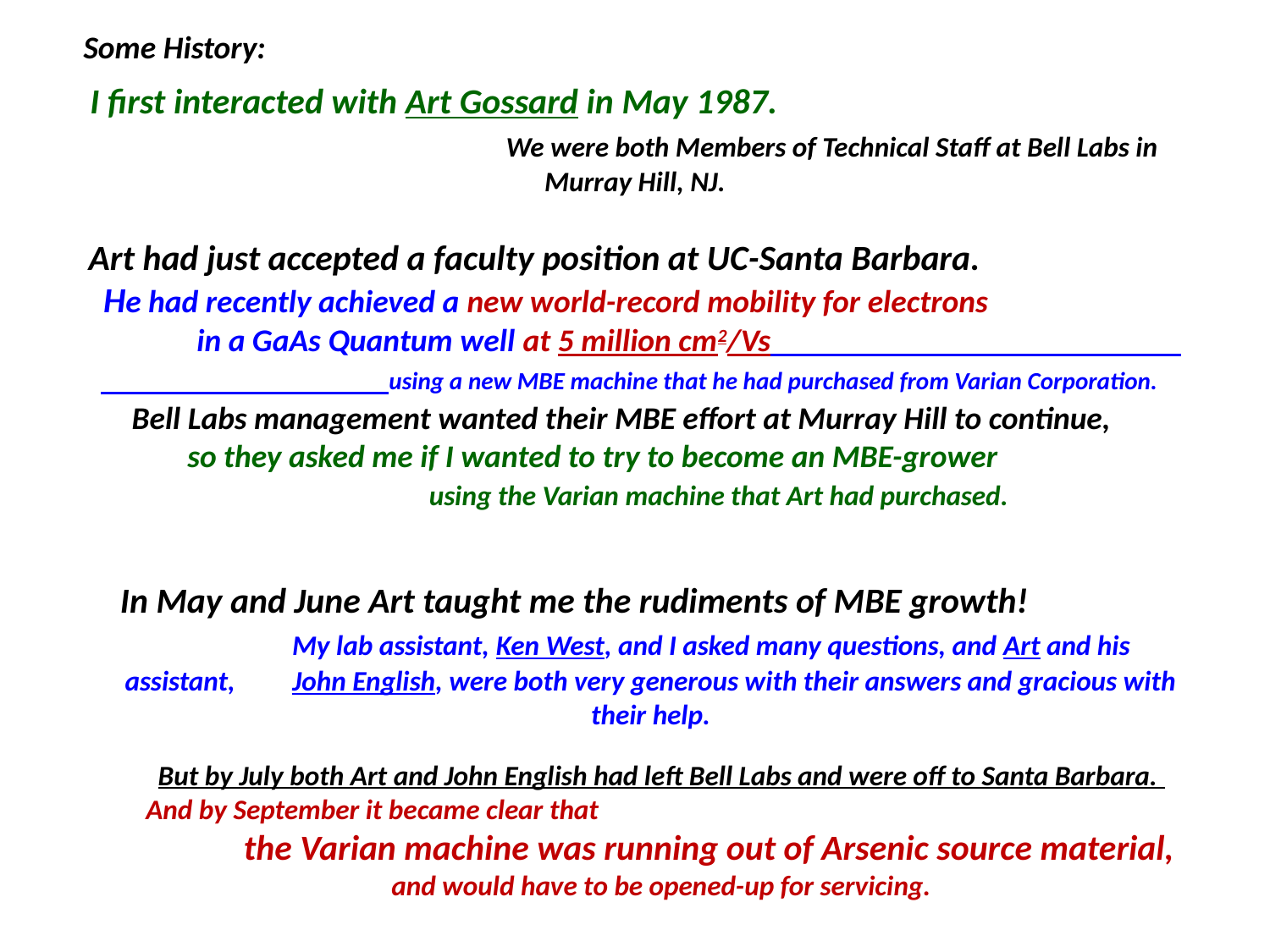

Some History:
I first interacted with Art Gossard in May 1987.                                                                                                    We were both Members of Technical Staff at Bell Labs in Murray Hill, NJ.

Art had just accepted a faculty position at UC-Santa Barbara.                            He had recently achieved a new world-record mobility for electrons                                           in a GaAs Quantum well at 5 million cm2/Vs                                                                                                  using a new MBE machine that he had purchased from Varian Corporation.
Bell Labs management wanted their MBE effort at Murray Hill to continue,                    so they asked me if I wanted to try to become an MBE-grower                                            using the Varian machine that Art had purchased.
In May and June Art taught me the rudiments of MBE growth!                                   My lab assistant, Ken West, and I asked many questions, and Art and his assistant,         John English, were both very generous with their answers and gracious with their help.
But by July both Art and John English had left Bell Labs and were off to Santa Barbara.  And by September it became clear that                                                                                                           the Varian machine was running out of Arsenic source material, and would have to be opened-up for servicing.